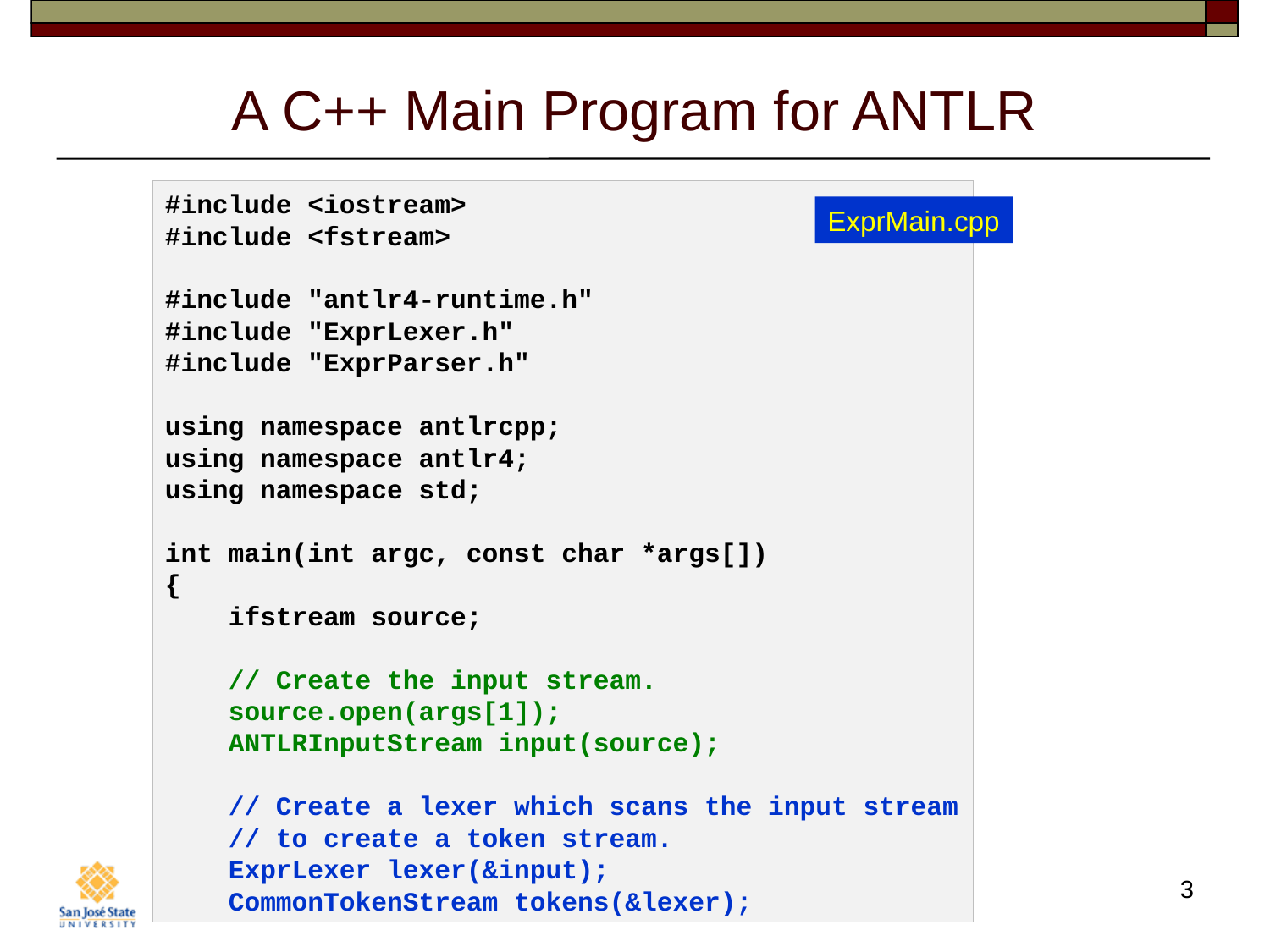

# A C++ Main Program for ANTLR
#include <iostream>
#include <fstream>

#include "antlr4-runtime.h"
#include "ExprLexer.h"
#include "ExprParser.h"

using namespace antlrcpp;
using namespace antlr4;
using namespace std;

int main(int argc, const char *args[])
{
    ifstream source;
    // Create the input stream.
    source.open(args[1]);
    ANTLRInputStream input(source);

    // Create a lexer which scans the input stream
    // to create a token stream.
    ExprLexer lexer(&input);
    CommonTokenStream tokens(&lexer);
ExprMain.cpp
3